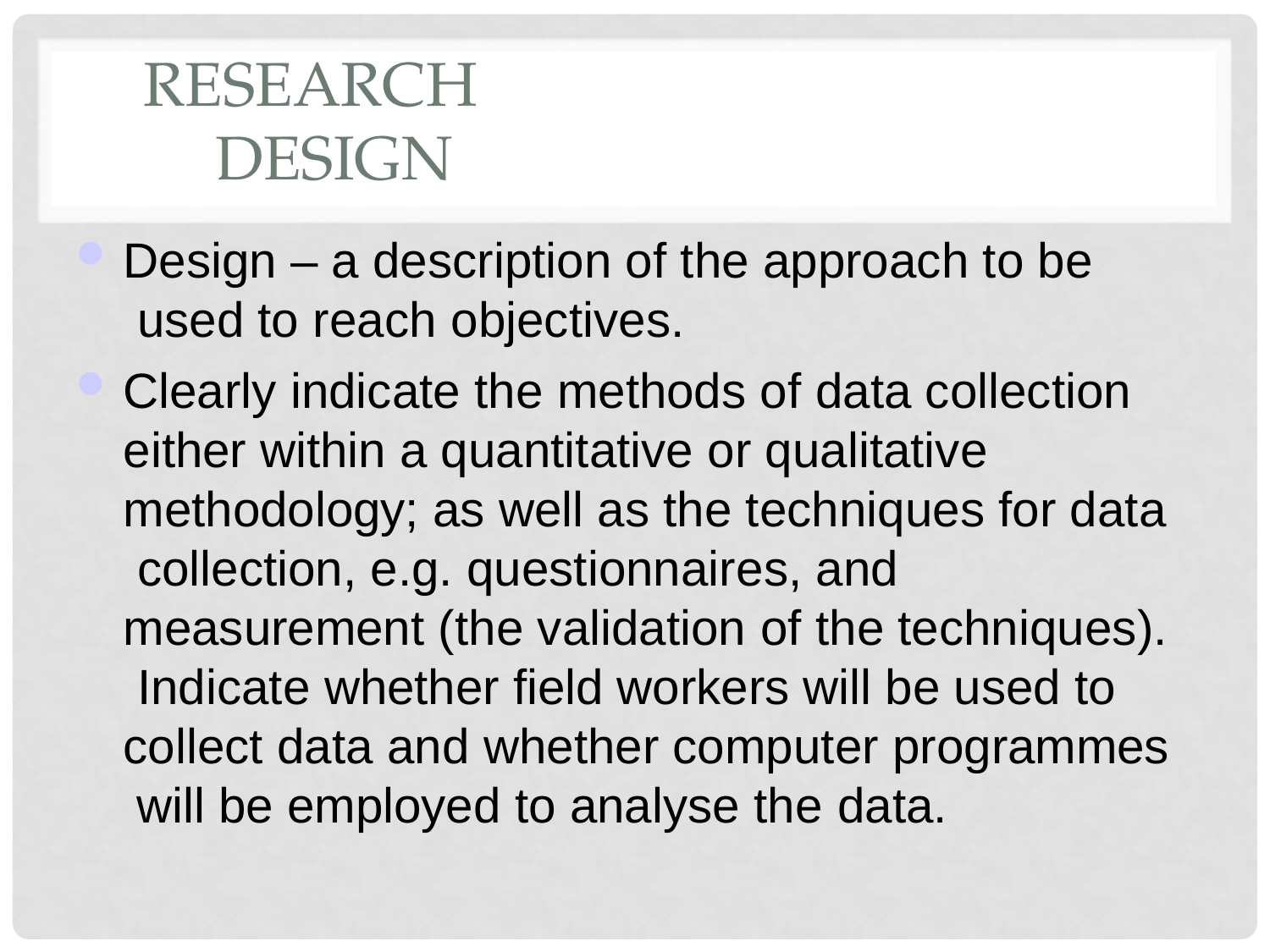

# Research	Design
Design – a description of the approach to be  used to reach objectives.
Clearly indicate the methods of data collection  either within a quantitative or qualitative  methodology; as well as the techniques for data  collection, e.g. questionnaires, and  measurement (the validation of the techniques).  Indicate whether field workers will be used to  collect data and whether computer programmes  will be employed to analyse the data.